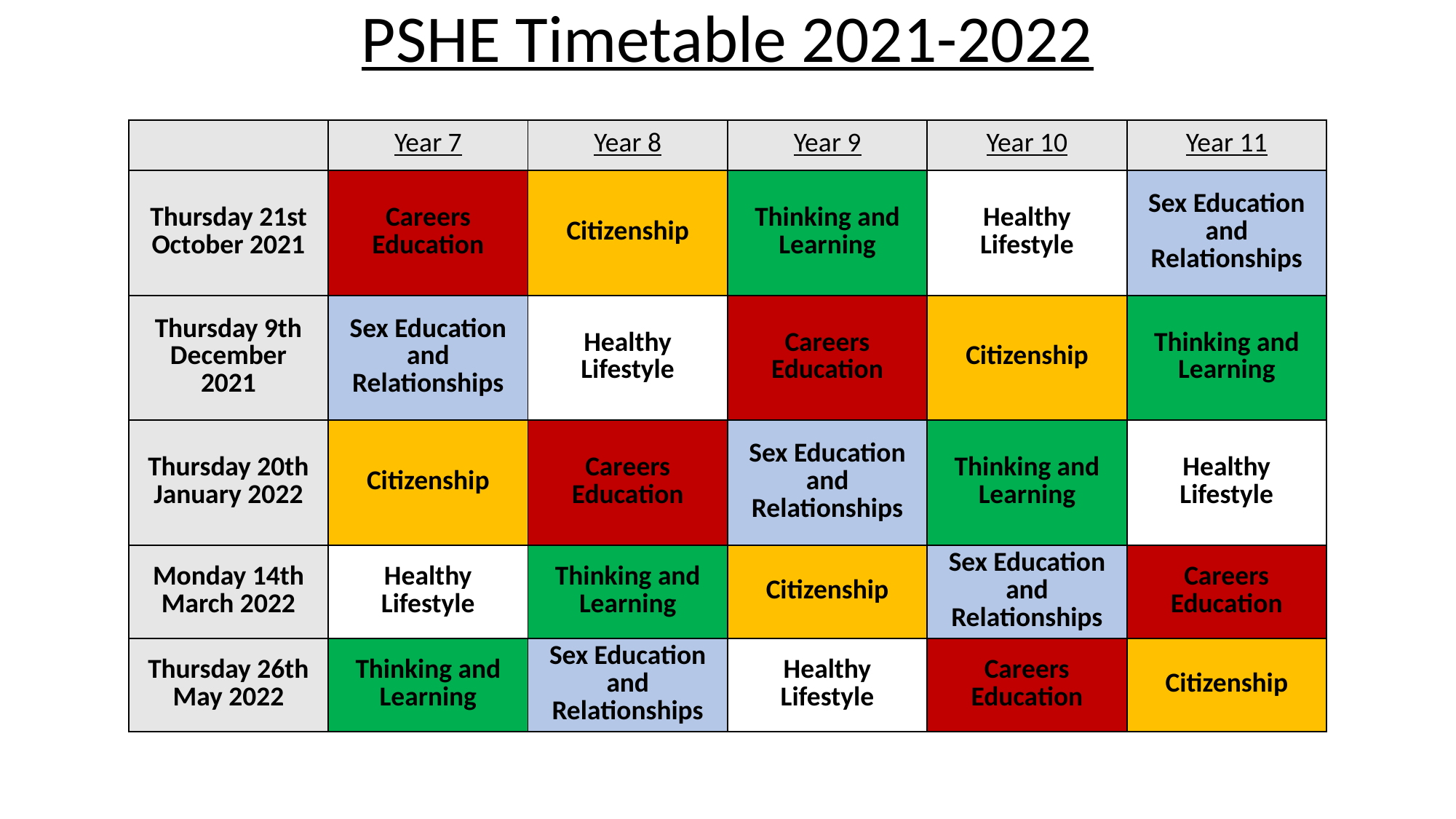

# PSHE Timetable 2021-2022
|  | Year 7 | Year 8 | Year 9 | Year 10 | Year 11 |
| --- | --- | --- | --- | --- | --- |
| Thursday 21st October 2021 | Careers Education | Citizenship | Thinking and Learning | Healthy Lifestyle | Sex Education and Relationships |
| Thursday 9th December 2021 | Sex Education and Relationships | Healthy Lifestyle | Careers Education | Citizenship | Thinking and Learning |
| Thursday 20th January 2022 | Citizenship | Careers Education | Sex Education and Relationships | Thinking and Learning | Healthy Lifestyle |
| Monday 14th March 2022 | Healthy Lifestyle | Thinking and Learning | Citizenship | Sex Education and Relationships | Careers Education |
| Thursday 26th May 2022 | Thinking and Learning | Sex Education and Relationships | Healthy Lifestyle | Careers Education | Citizenship |